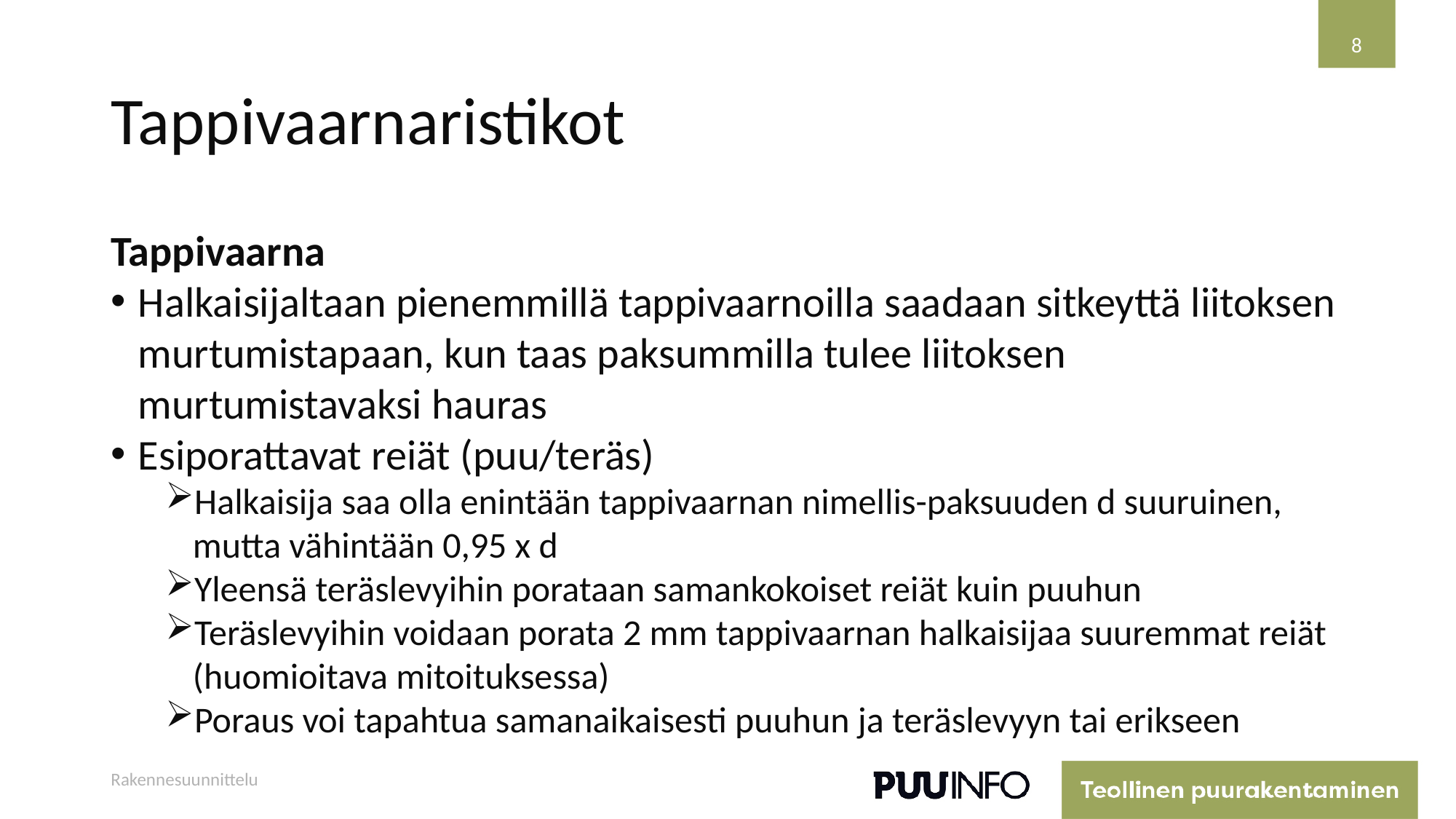

8
# Tappivaarnaristikot
Tappivaarna
Halkaisijaltaan pienemmillä tappivaarnoilla saadaan sitkeyttä liitoksen murtumistapaan, kun taas paksummilla tulee liitoksen murtumistavaksi hauras
Esiporattavat reiät (puu/teräs)
Halkaisija saa olla enintään tappivaarnan nimellis-paksuuden d suuruinen, mutta vähintään 0,95 x d
Yleensä teräslevyihin porataan samankokoiset reiät kuin puuhun
Teräslevyihin voidaan porata 2 mm tappivaarnan halkaisijaa suuremmat reiät (huomioitava mitoituksessa)
Poraus voi tapahtua samanaikaisesti puuhun ja teräslevyyn tai erikseen

Rakennesuunnittelu